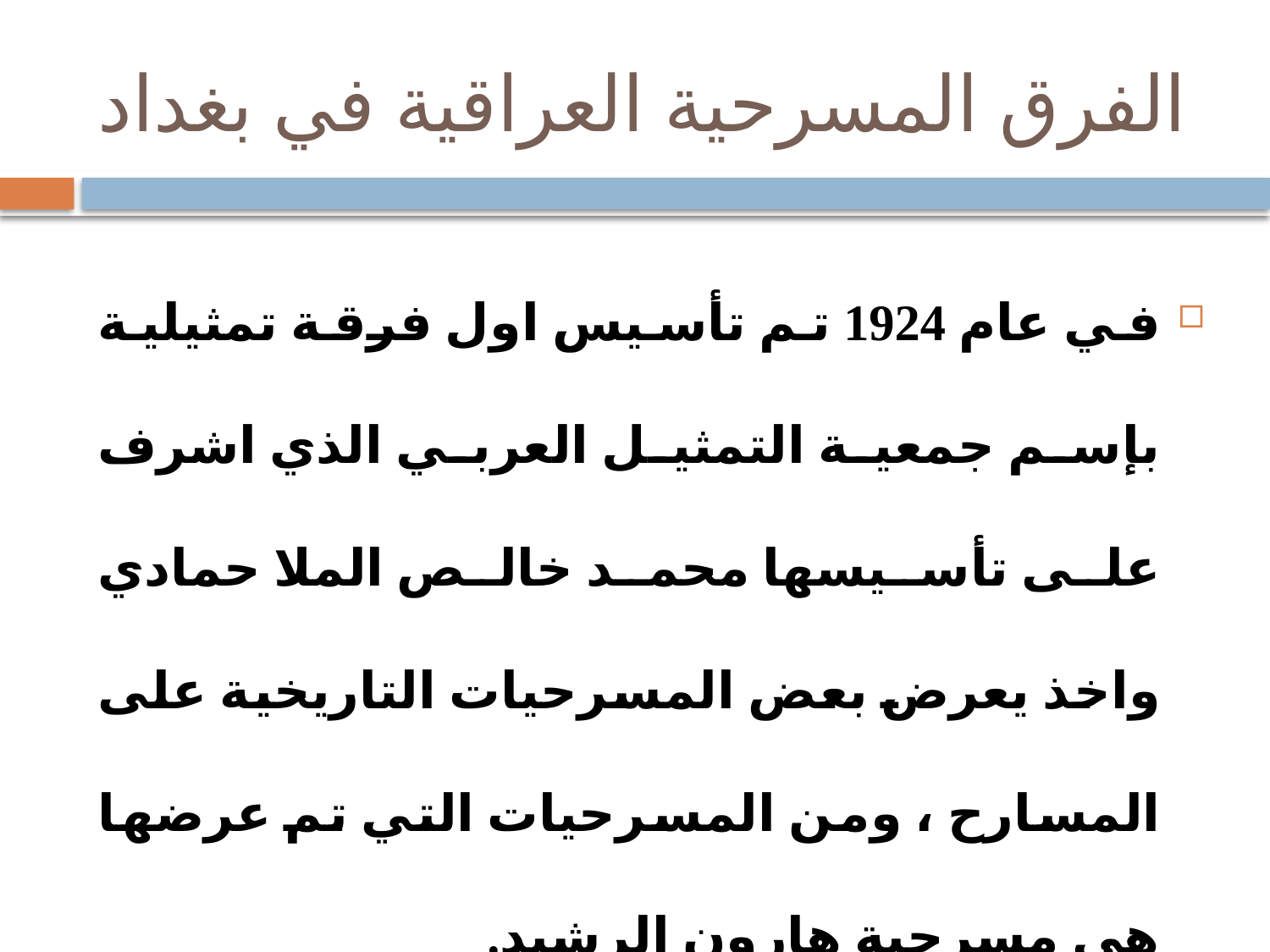

# الفرق المسرحية العراقية في بغداد
في عام 1924 تم تأسيس اول فرقة تمثيلية بإسم جمعية التمثيل العربي الذي اشرف على تأسيسها محمد خالص الملا حمادي واخذ يعرض بعض المسرحيات التاريخية على المسارح ، ومن المسرحيات التي تم عرضها هي مسرحية هارون الرشيد.